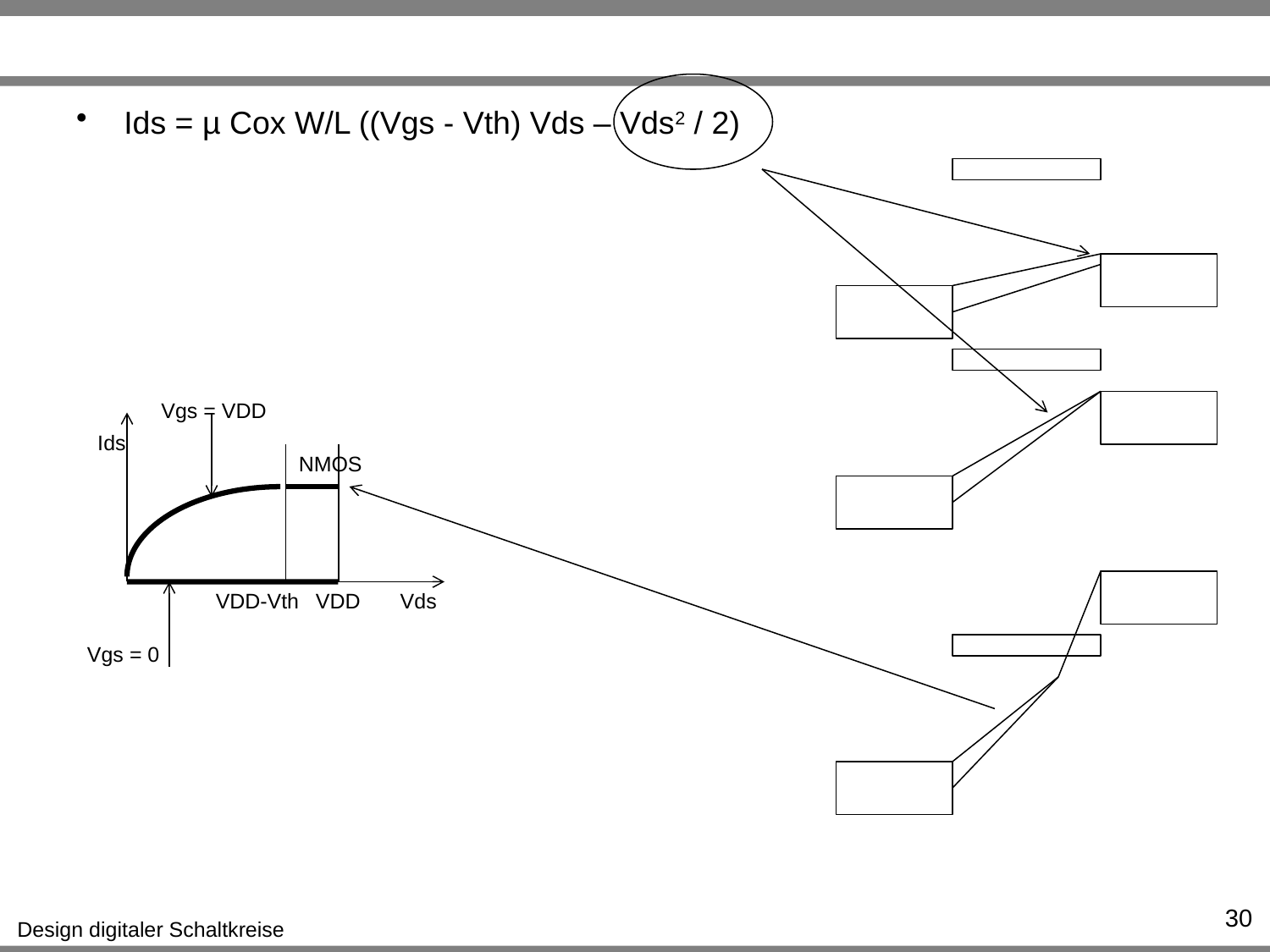

#

Ids = µ Cox W/L ((Vgs - Vth) Vds – Vds2 / 2)

Vgs = VDD

Ids

NMOS

VDD-Vth
VDD
Vds
Vgs = 0

30